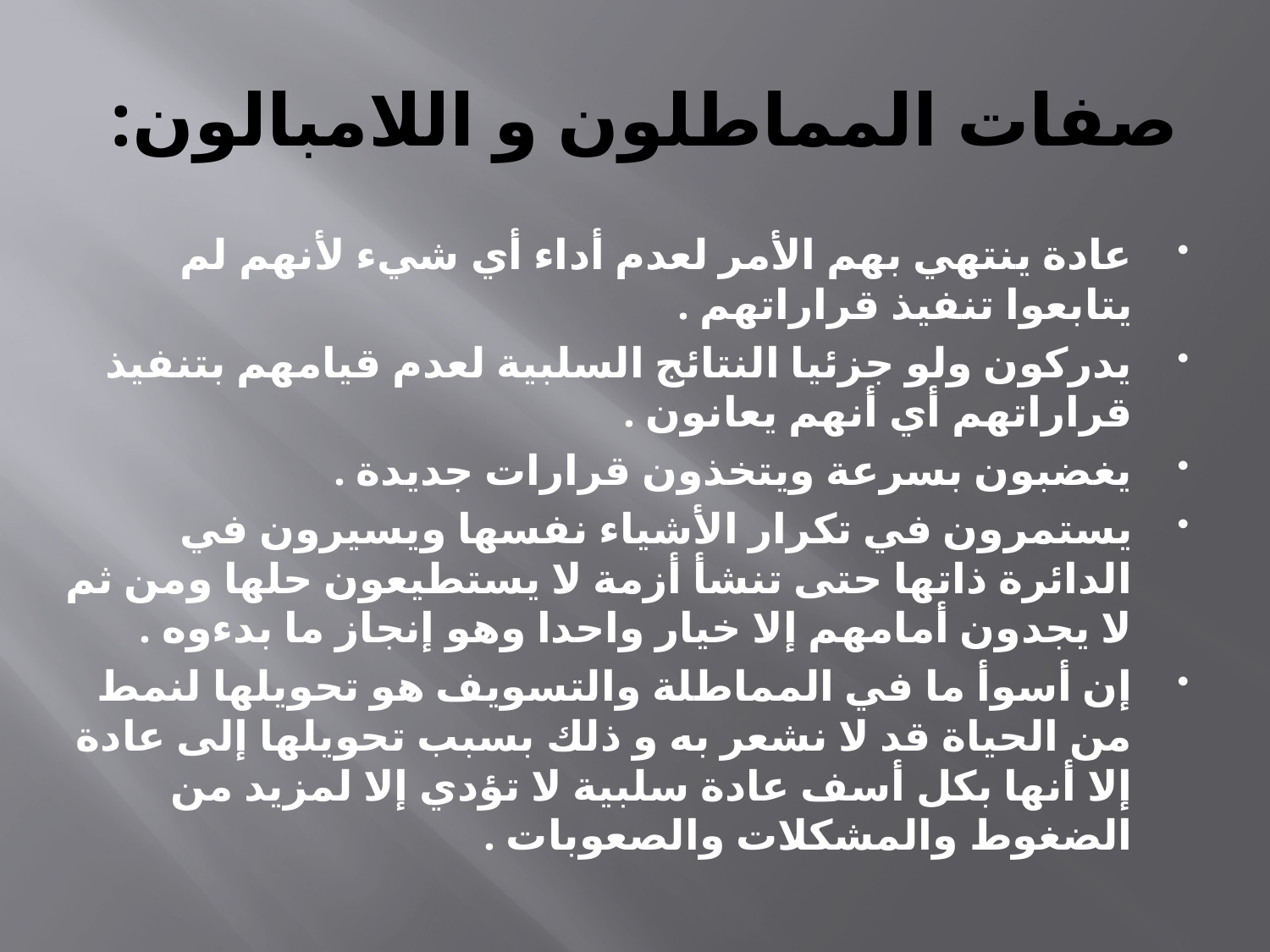

# صفات المماطلون و اللامبالون:
عادة ينتهي بهم الأمر لعدم أداء أي شيء لأنهم لم يتابعوا تنفيذ قراراتهم .
يدركون ولو جزئيا النتائج السلبية لعدم قيامهم بتنفيذ قراراتهم أي أنهم يعانون .
يغضبون بسرعة ويتخذون قرارات جديدة .
يستمرون في تكرار الأشياء نفسها ويسيرون في الدائرة ذاتها حتى تنشأ أزمة لا يستطيعون حلها ومن ثم لا يجدون أمامهم إلا خيار واحدا وهو إنجاز ما بدءوه .
إن أسوأ ما في المماطلة والتسويف هو تحويلها لنمط من الحياة قد لا نشعر به و ذلك بسبب تحويلها إلى عادة إلا أنها بكل أسف عادة سلبية لا تؤدي إلا لمزيد من الضغوط والمشكلات والصعوبات .